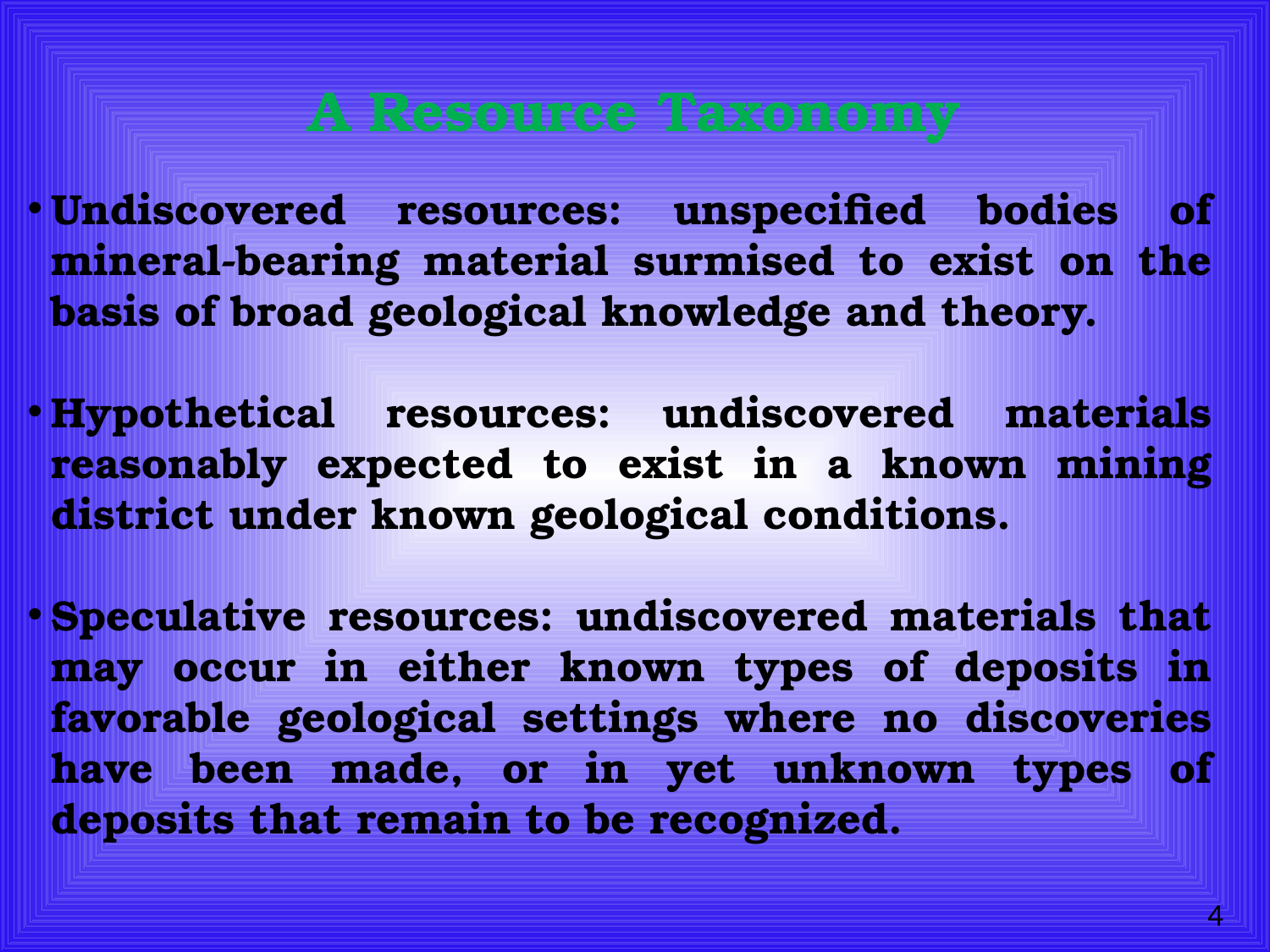

# A Resource Taxonomy
Undiscovered resources: unspecified bodies of mineral-bearing material surmised to exist on the basis of broad geological knowledge and theory.

Hypothetical resources: undiscovered materials reasonably expected to exist in a known mining district under known geological conditions.

Speculative resources: undiscovered materials that may occur in either known types of deposits in favorable geological settings where no discoveries have been made, or in yet unknown types of deposits that remain to be recognized.